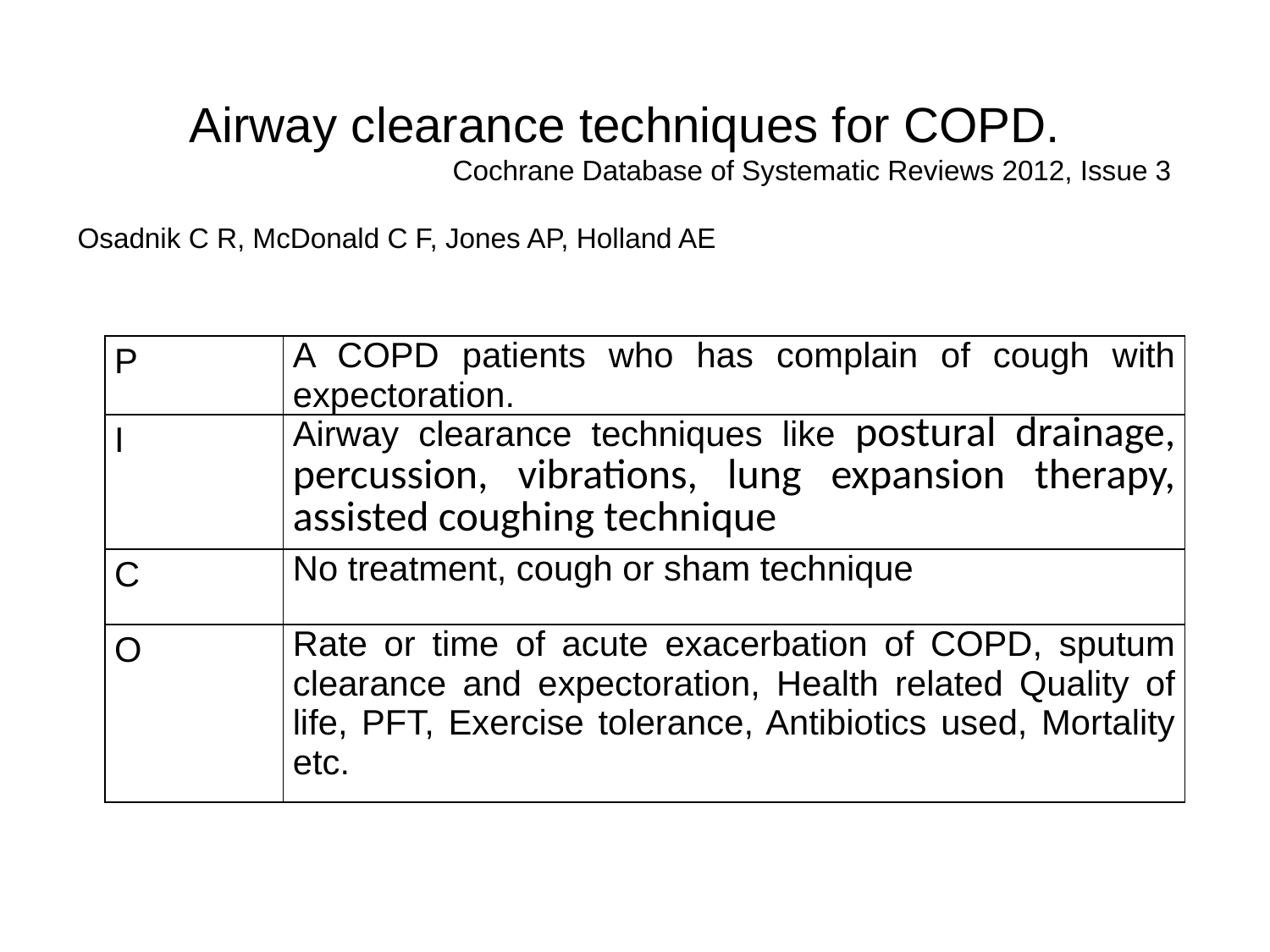

#
Airway clearance techniques for COPD.
Cochrane Database of Systematic Reviews 2012, Issue 3

Osadnik C R, McDonald C F, Jones AP, Holland AE

| P | A COPD patients who has complain of cough with expectoration. |
| --- | --- |
| I | Airway clearance techniques like postural drainage, percussion, vibrations, lung expansion therapy, assisted coughing technique |
| C | No treatment, cough or sham technique |
| O | Rate or time of acute exacerbation of COPD, sputum clearance and expectoration, Health related Quality of life, PFT, Exercise tolerance, Antibiotics used, Mortality etc. |